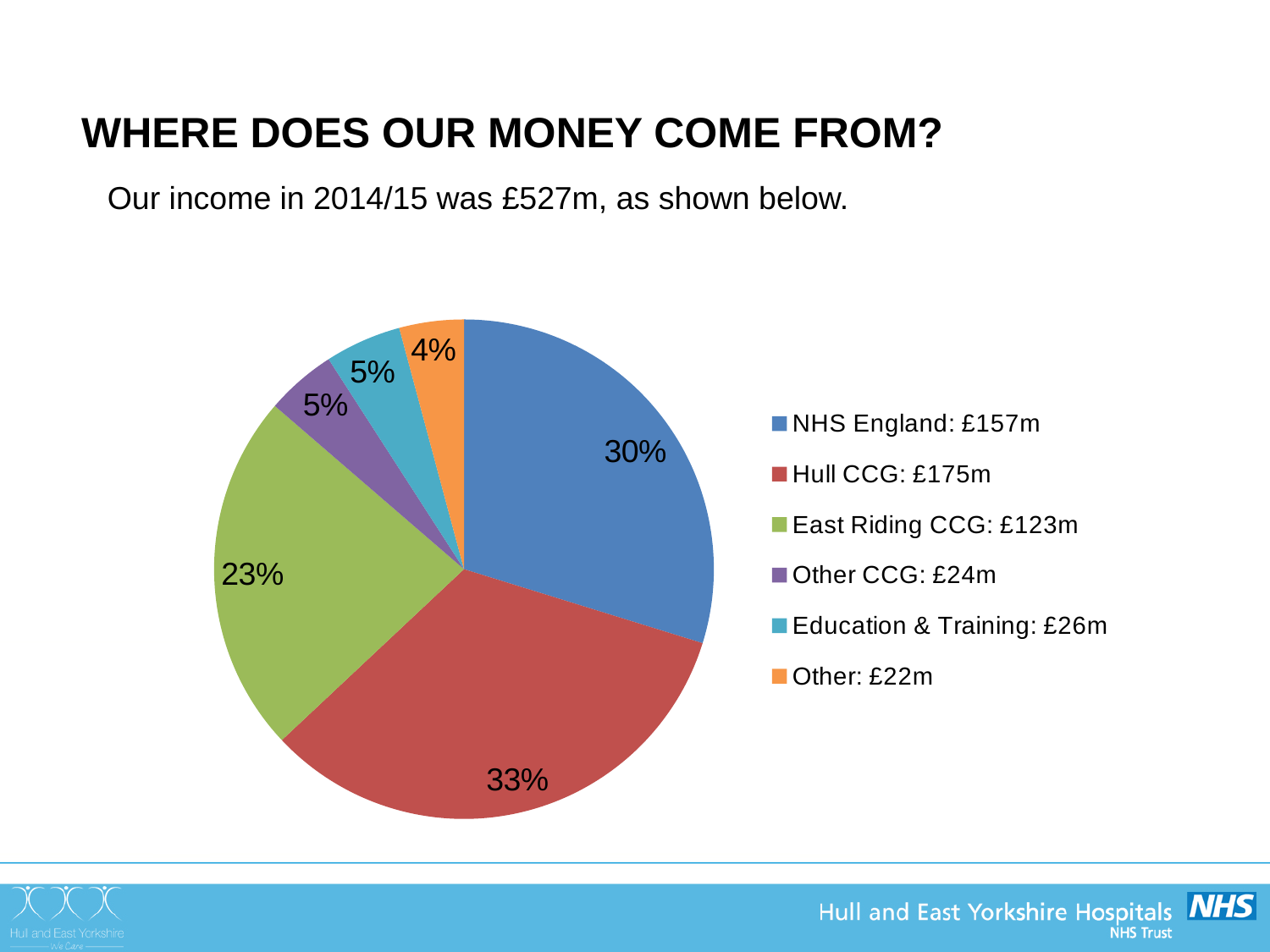

WHERE DOES OUR MONEY COME FROM?
Our income in 2014/15 was £527m, as shown below.

### Chart

| Category | Expenditure | Column1 |
|---|---|---|
| NHS England: £157m | 157.0 | 0.0 |
| Hull CCG: £175m | 175.0 | 0.0 |
| East Riding CCG: £123m | 123.0 | 0.0 |
| Other CCG: £24m | 24.0 | 0.0 |
| Education & Training: £26m | 26.0 | 0.0 |
| Other: £22m | 22.0 | 0.0 |